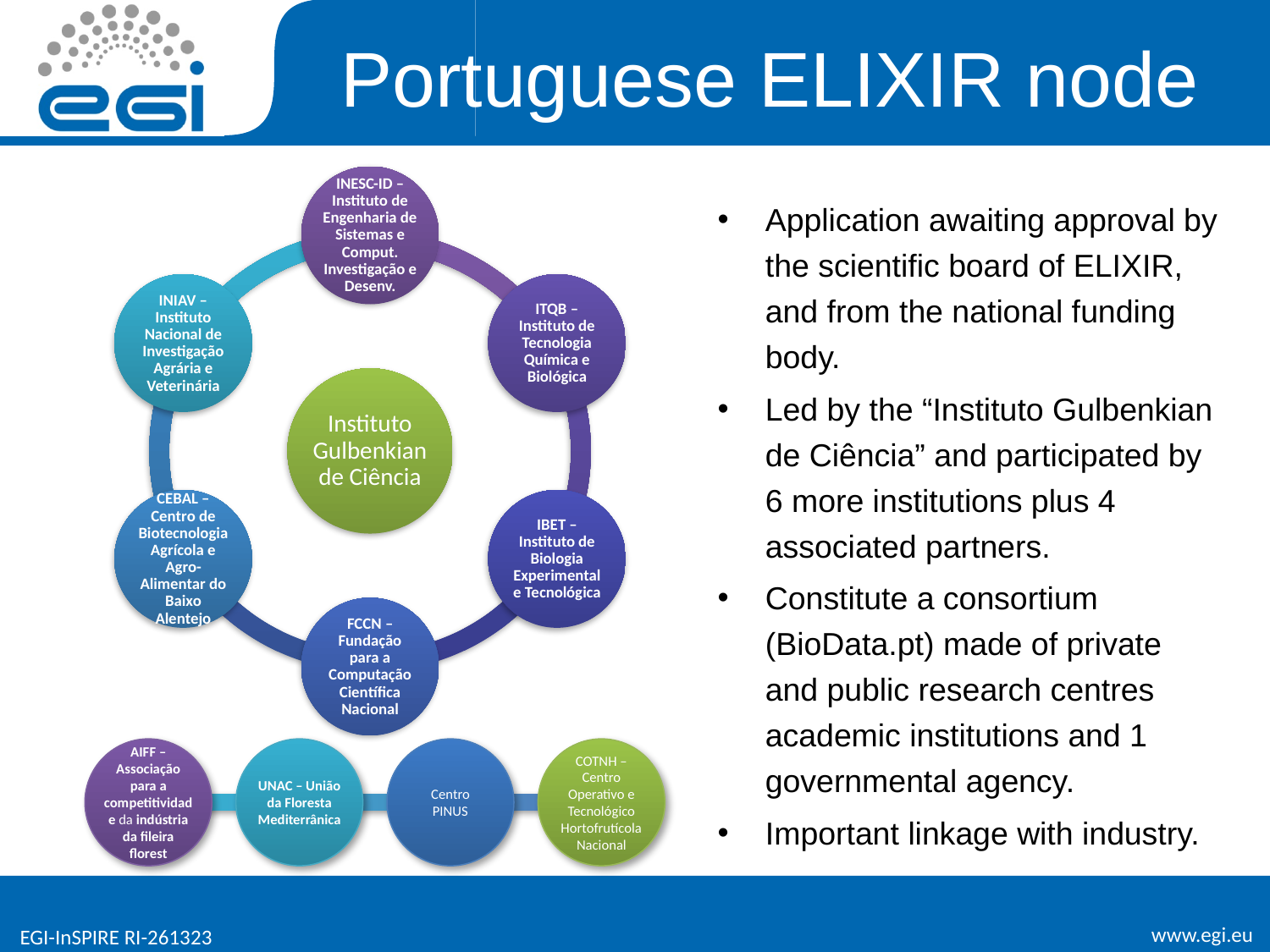

# Portuguese ELIXIR node
Instituto Gulbenkian de Ciência
INESC-ID – Instituto de Engenharia de Sistemas e Comput. Investigação e Desenv.
ITQB – Instituto de Tecnologia Química e Biológica
IBET – Instituto de Biologia Experimental e Tecnológica
FCCN – Fundação para a Computação Científica Nacional
CEBAL – Centro de Biotecnologia Agrícola e Agro-Alimentar do Baixo Alentejo
INIAV – Instituto Nacional de Investigação Agrária e Veterinária
Application awaiting approval by the scientific board of ELIXIR, and from the national funding body.
Led by the “Instituto Gulbenkian de Ciência” and participated by 6 more institutions plus 4 associated partners.
Constitute a consortium (BioData.pt) made of private and public research centres academic institutions and 1 governmental agency.
Important linkage with industry.
AIFF – Associação para a competitividade da indústria da fileira florest
UNAC – União da Floresta Mediterrânica
Centro PINUS
COTNH – Centro Operativo e Tecnológico Hortofrutícola Nacional